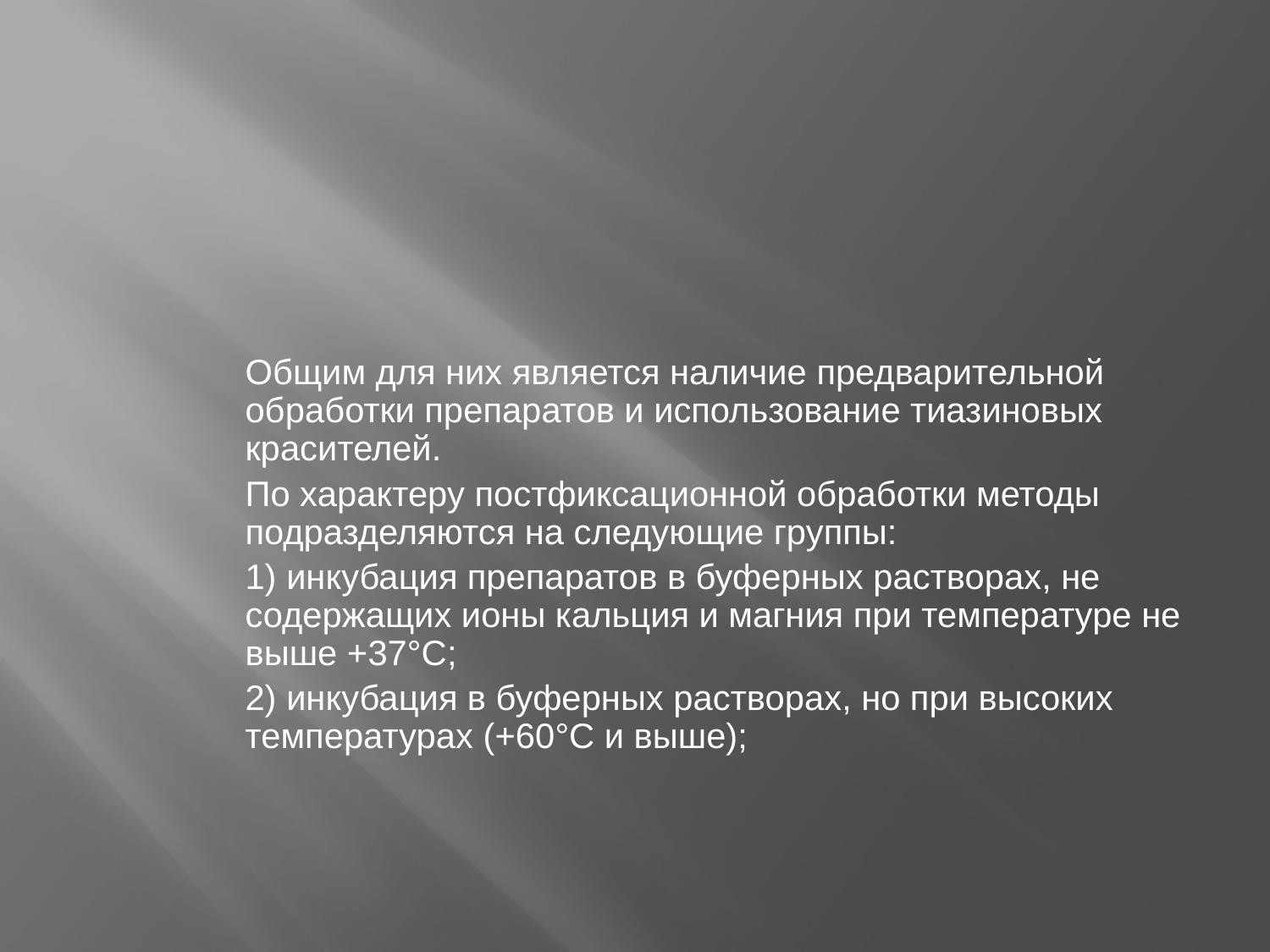

Общим для них является наличие предварительной обработки препаратов и использование тиазиновых красителей.
По характеру постфиксационной обработки методы подразделяются на следующие группы:
1) инкубация препаратов в буферных растворах, не содержащих ионы кальция и магния при температуре не выше +37°С;
2) инкубация в буферных растворах, но при высоких температурах (+60°С и выше);